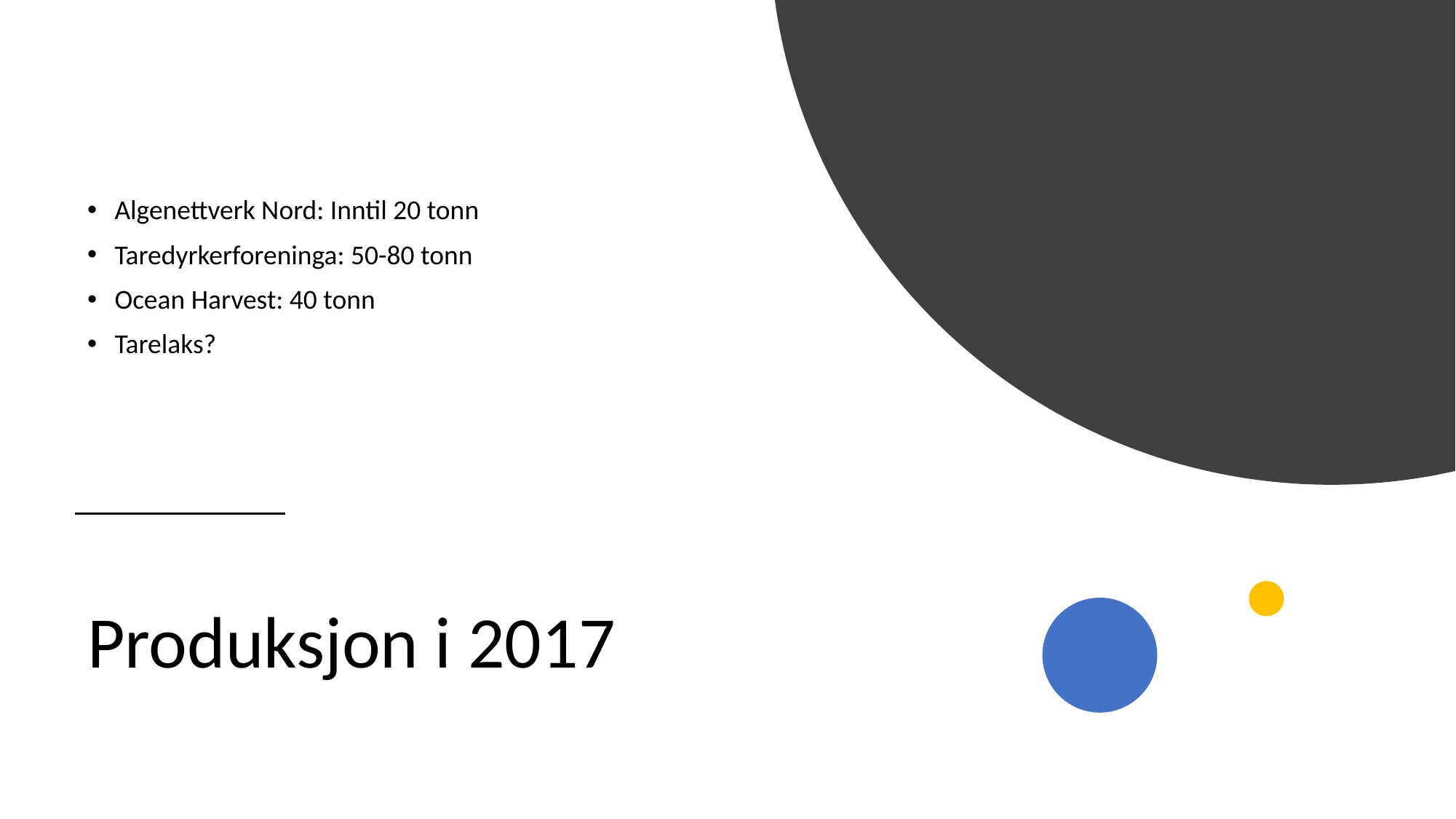

Algenettverk Nord: Inntil 20 tonn
Taredyrkerforeninga: 50-80 tonn
Ocean Harvest: 40 tonn
Tarelaks?
# Produksjon i 2017